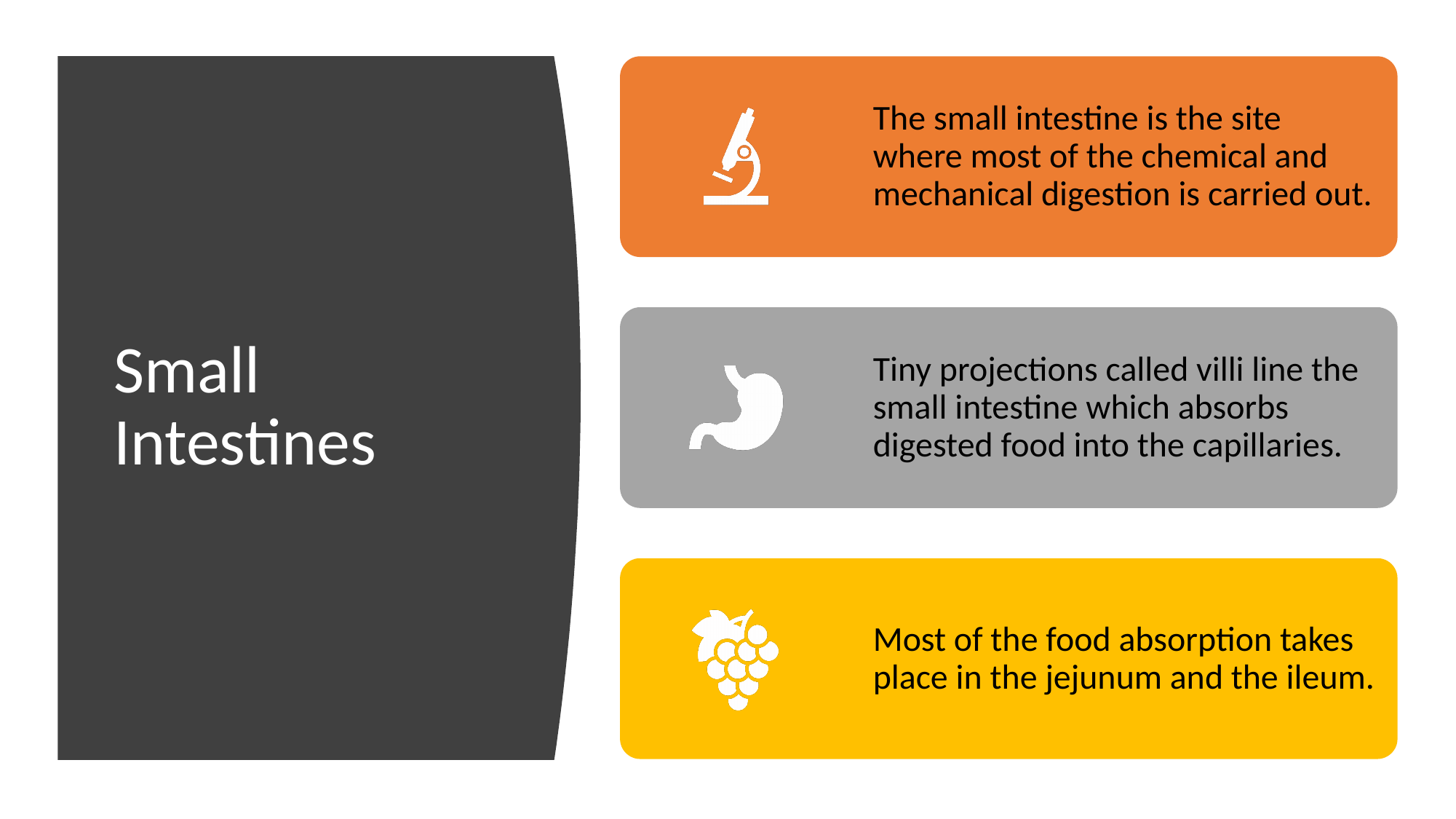

The small intestine is the site where most of the chemical and mechanical digestion is carried out.
Tiny projections called villi line the small intestine which absorbs digested food into the capillaries.
Most of the food absorption takes place in the jejunum and the ileum.

# Small Intestines